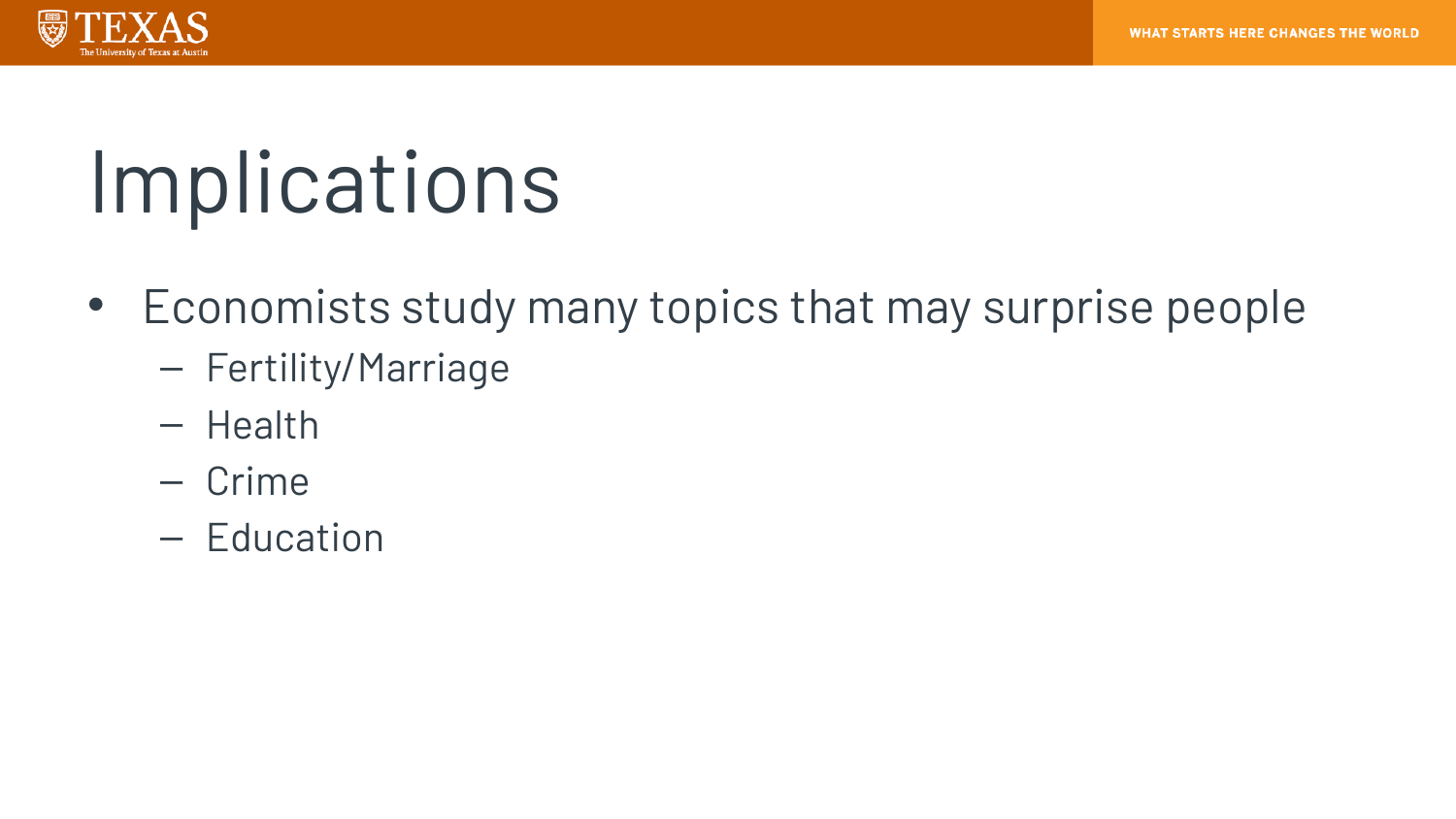

# Implications
Economists study many topics that may surprise people
Fertility/Marriage
Health
Crime
Education